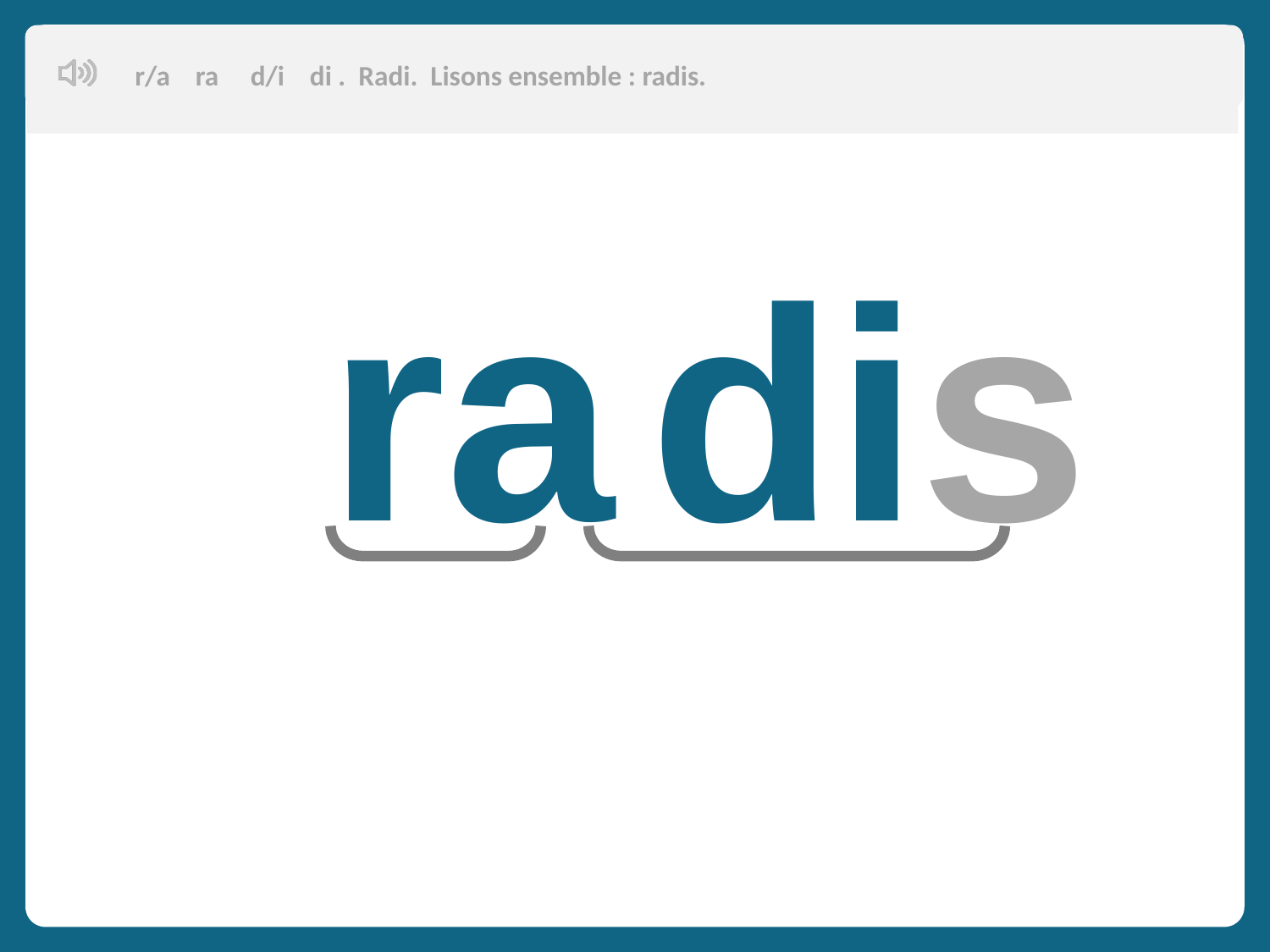

r/a    ra     d/i    di .  Radi.  Lisons ensemble : radis.

ra dis